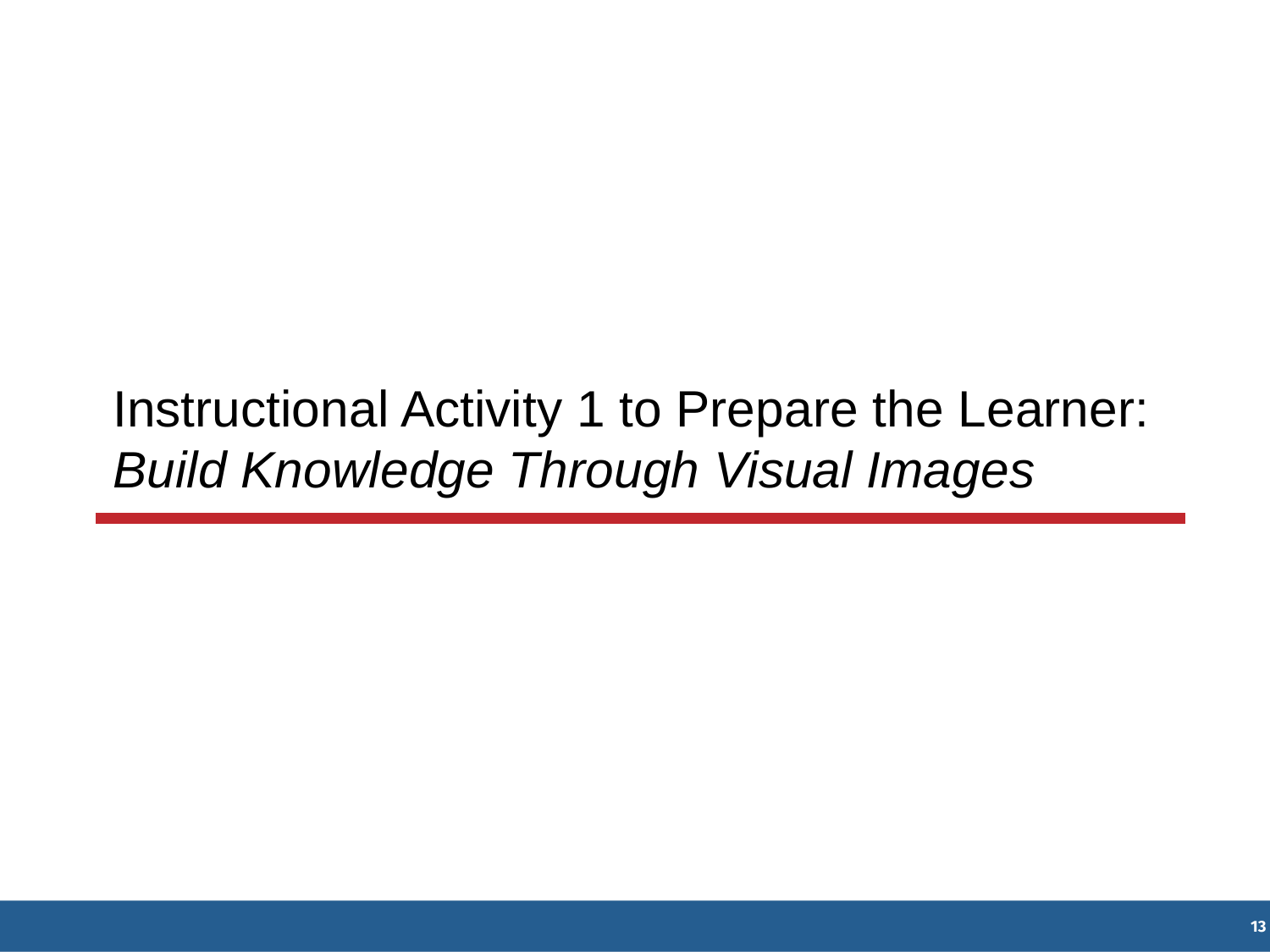

Instructional Activity 1 to Prepare the Learner: Build Knowledge Through Visual Images